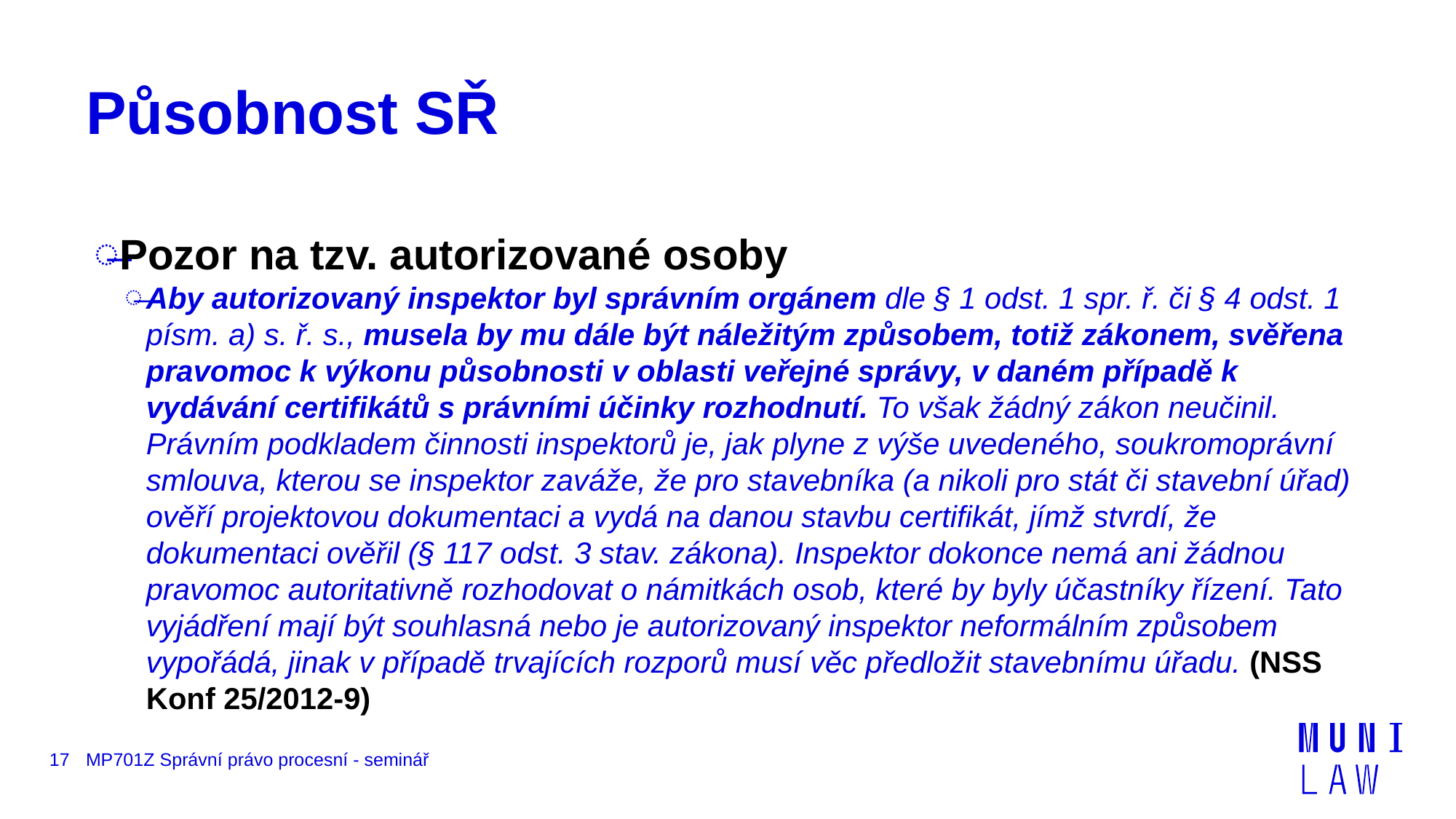

# Působnost SŘ
Pozor na tzv. autorizované osoby
Aby autorizovaný inspektor byl správním orgánem dle § 1 odst. 1 spr. ř. či § 4 odst. 1 písm. a) s. ř. s., musela by mu dále být náležitým způsobem, totiž zákonem, svěřena pravomoc k výkonu působnosti v oblasti veřejné správy, v daném případě k vydávání certifikátů s právními účinky rozhodnutí. To však žádný zákon neučinil. Právním podkladem činnosti inspektorů je, jak plyne z výše uvedeného, soukromoprávní smlouva, kterou se inspektor zaváže, že pro stavebníka (a nikoli pro stát či stavební úřad) ověří projektovou dokumentaci a vydá na danou stavbu certifikát, jímž stvrdí, že dokumentaci ověřil (§ 117 odst. 3 stav. zákona). Inspektor dokonce nemá ani žádnou pravomoc autoritativně rozhodovat o námitkách osob, které by byly účastníky řízení. Tato vyjádření mají být souhlasná nebo je autorizovaný inspektor neformálním způsobem vypořádá, jinak v případě trvajících rozporů musí věc předložit stavebnímu úřadu. (NSS Konf 25/2012-9)

17
MP701Z Správní právo procesní - seminář